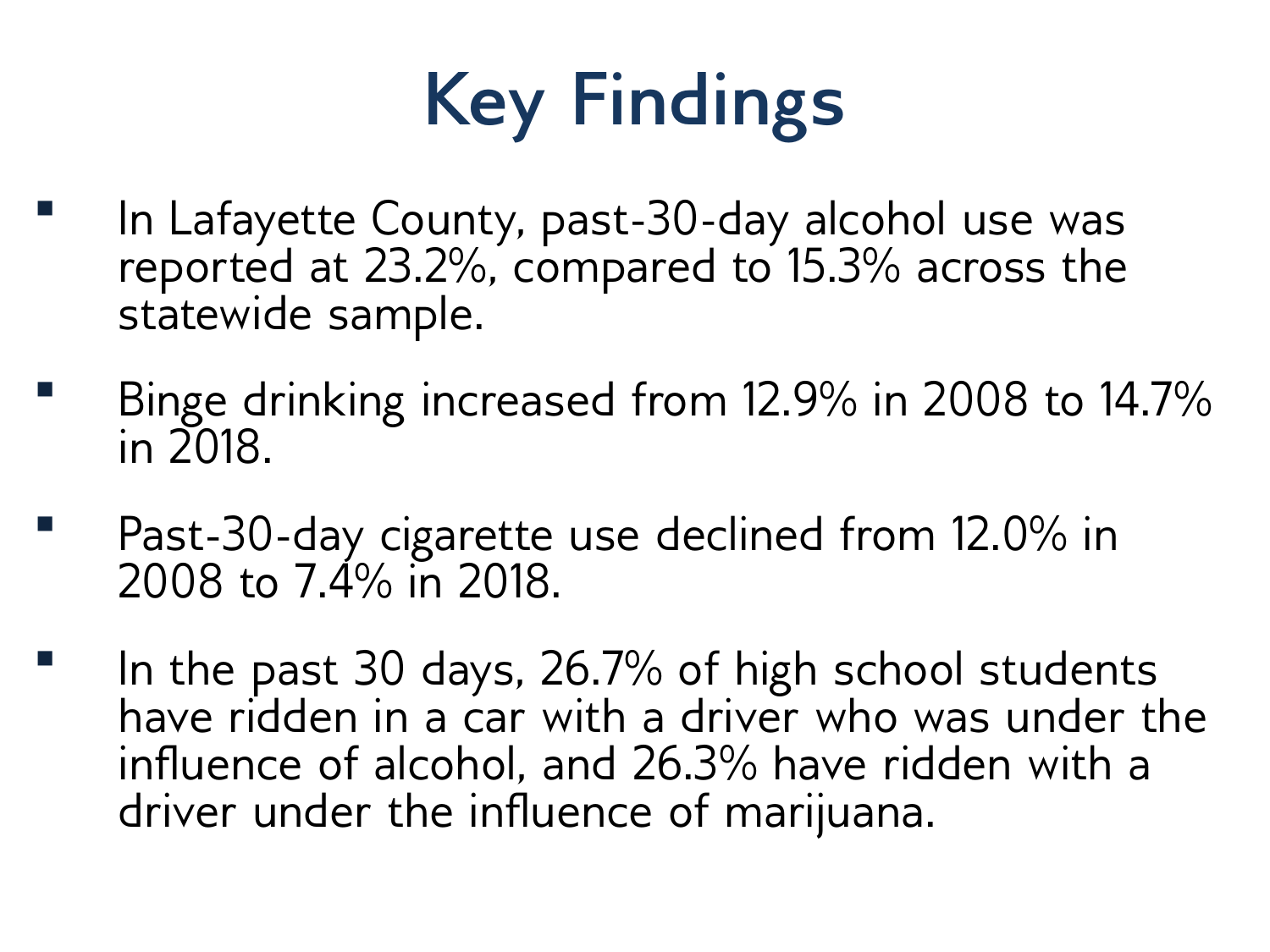

Key Findings
In Lafayette County, past-30-day alcohol use was reported at 23.2%, compared to 15.3% across the statewide sample.
Binge drinking increased from 12.9% in 2008 to 14.7% in 2018.
Past-30-day cigarette use declined from 12.0% in 2008 to 7.4% in 2018.
In the past 30 days, 26.7% of high school students have ridden in a car with a driver who was under the influence of alcohol, and 26.3% have ridden with a driver under the influence of marijuana.